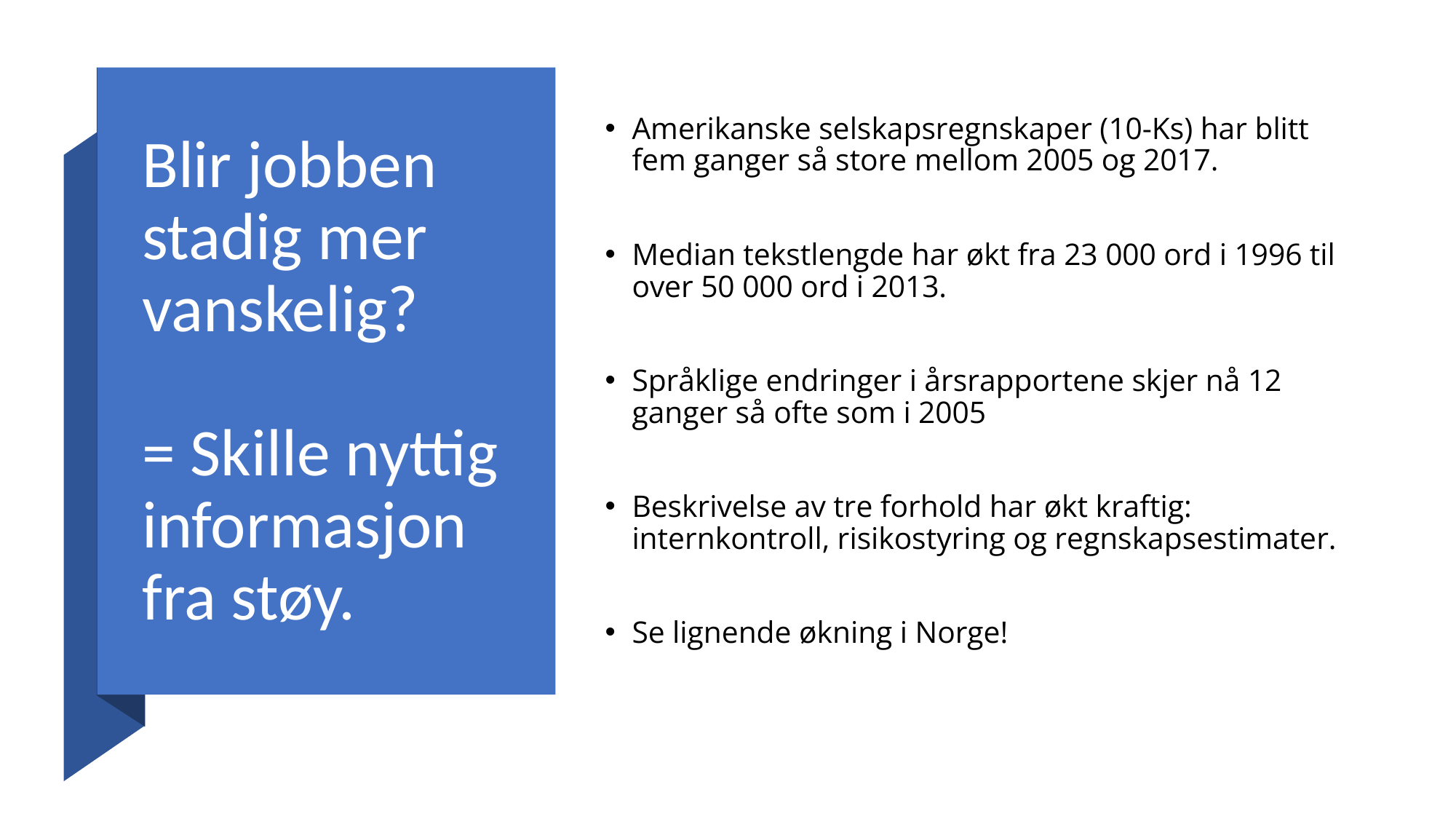

# Blir jobben stadig mer vanskelig? = Skille nyttig informasjon fra støy.
Amerikanske selskapsregnskaper (10-Ks) har blitt fem ganger så store mellom 2005 og 2017.

Median tekstlengde har økt fra 23 000 ord i 1996 til over 50 000 ord i 2013.

Språklige endringer i årsrapportene skjer nå 12 ganger så ofte som i 2005

Beskrivelse av tre forhold har økt kraftig: internkontroll, risikostyring og regnskapsestimater.

Se lignende økning i Norge!